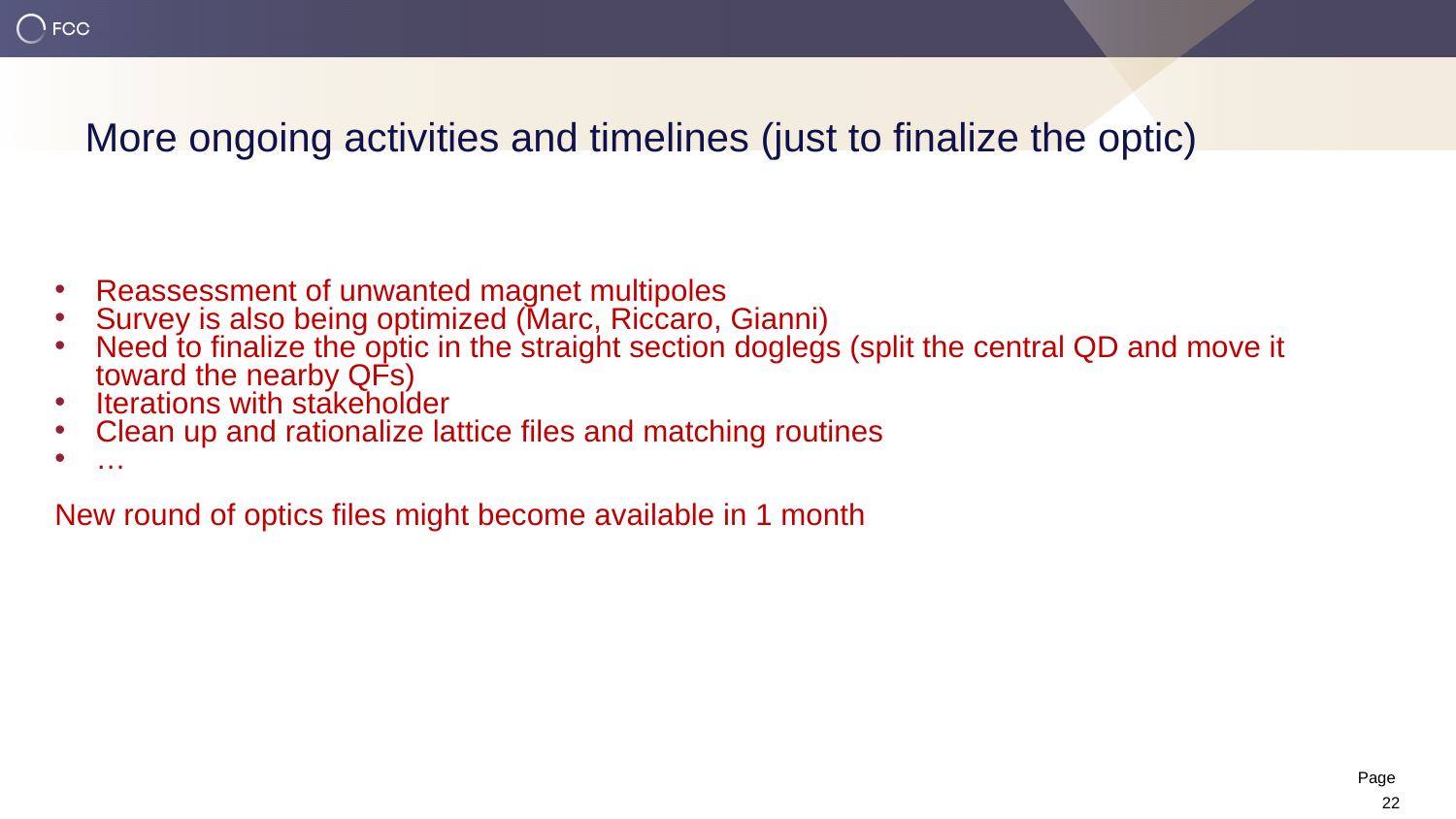

# More ongoing activities and timelines (just to finalize the optic)
Reassessment of unwanted magnet multipoles
Survey is also being optimized (Marc, Riccaro, Gianni)
Need to finalize the optic in the straight section doglegs (split the central QD and move it toward the nearby QFs)
Iterations with stakeholder
Clean up and rationalize lattice files and matching routines
…

New round of optics files might become available in 1 month
Page 22